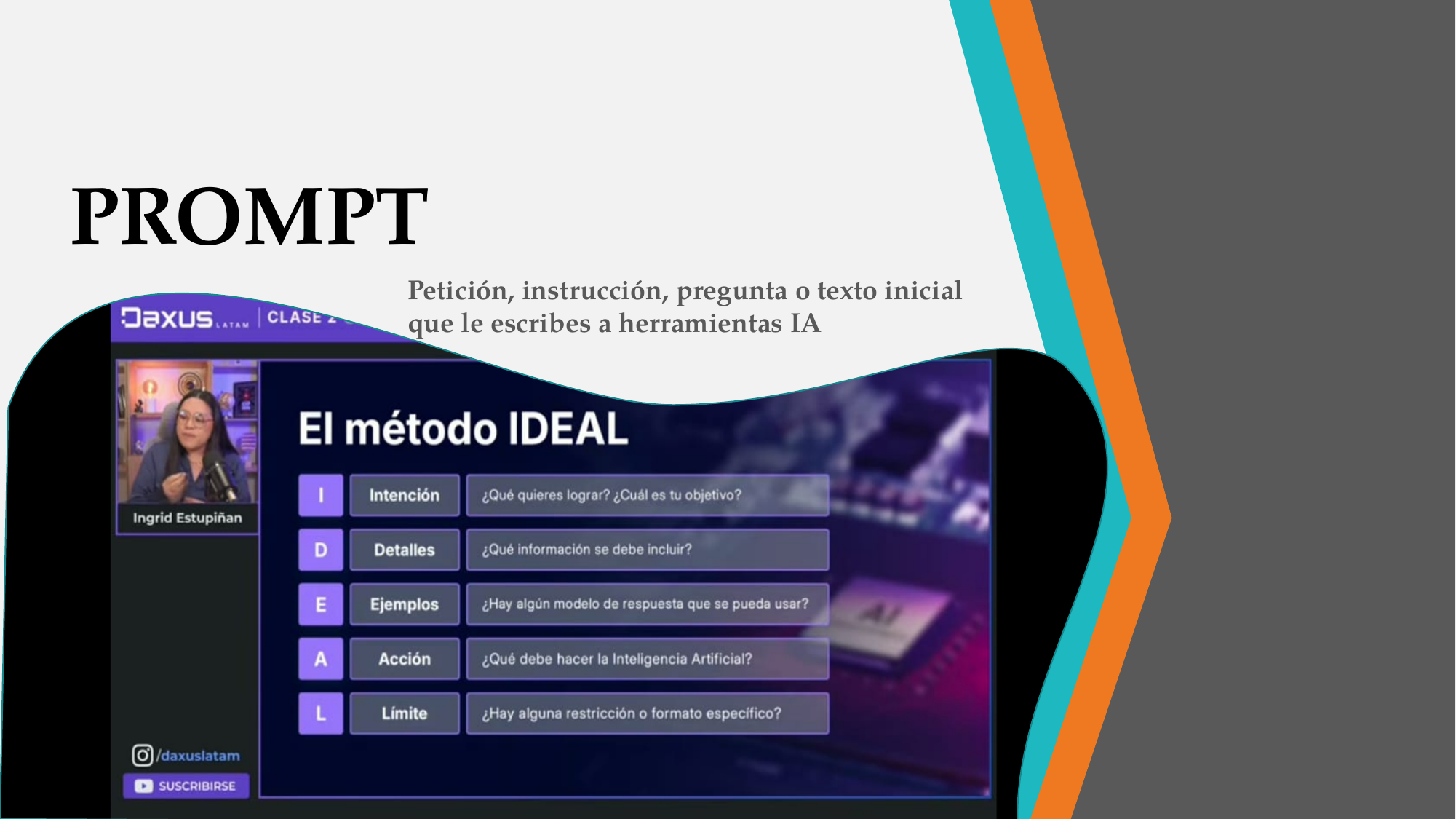

PROMPT
Petición, instrucción, pregunta o texto inicial que le escribes a herramientas IA